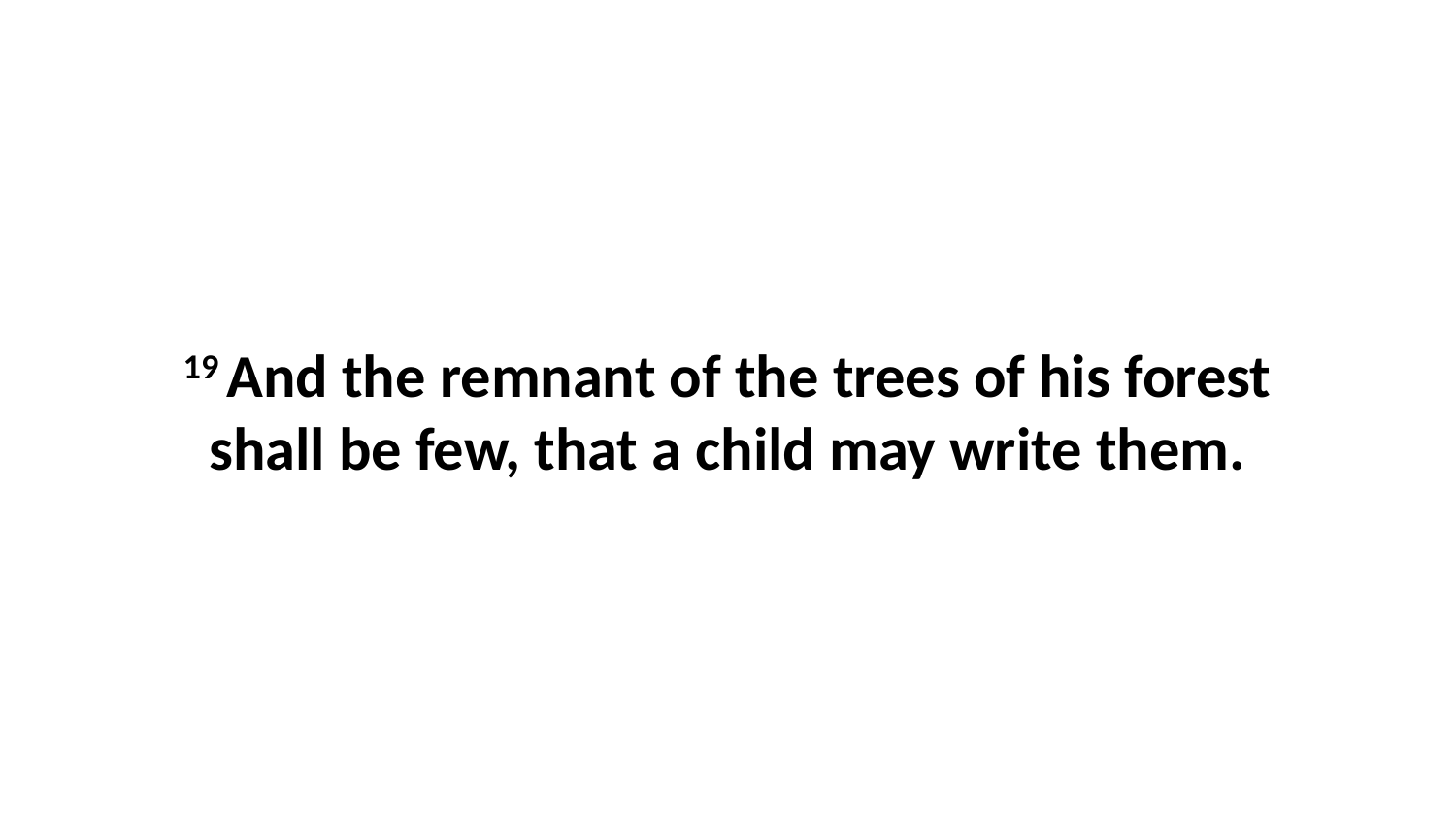

19 And the remnant of the trees of his forest shall be few, that a child may write them.